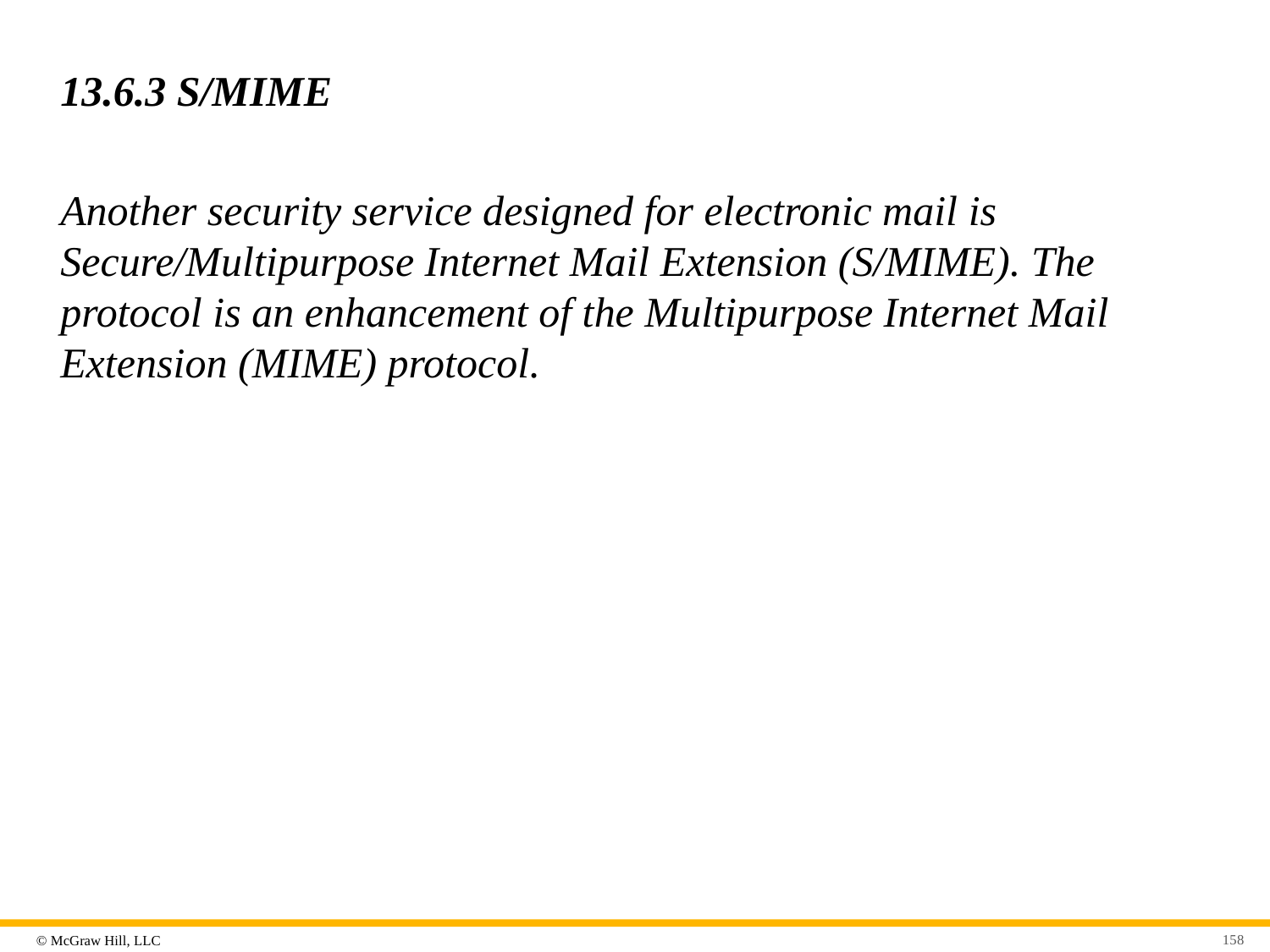

# 13.6.3 S/MIME
Another security service designed for electronic mail is Secure/Multipurpose Internet Mail Extension (S/MIME). The protocol is an enhancement of the Multipurpose Internet Mail Extension (MIME) protocol.
158